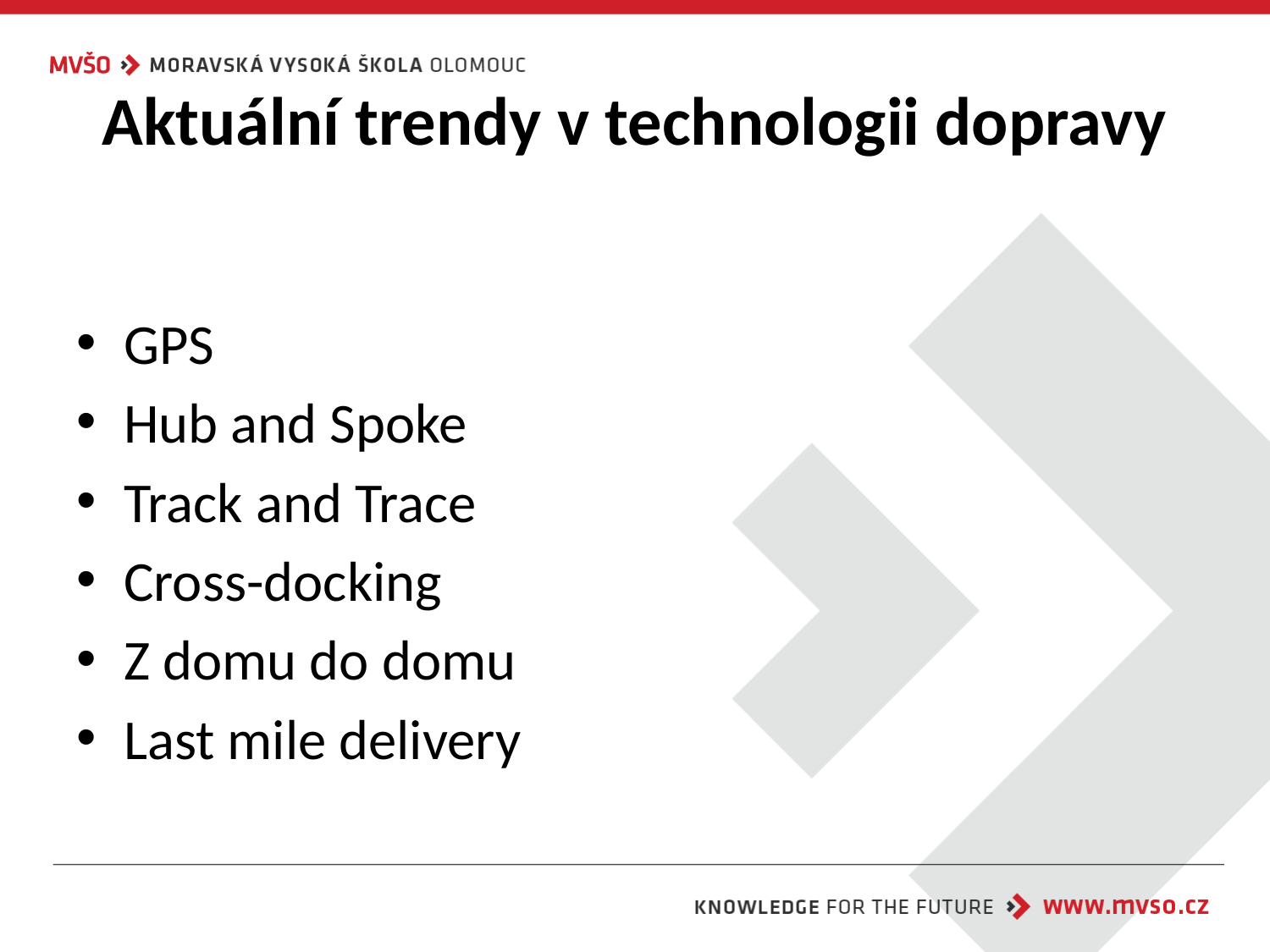

# Aktuální trendy v technologii dopravy

GPS
Hub and Spoke
Track and Trace
Cross-docking
Z domu do domu
Last mile delivery